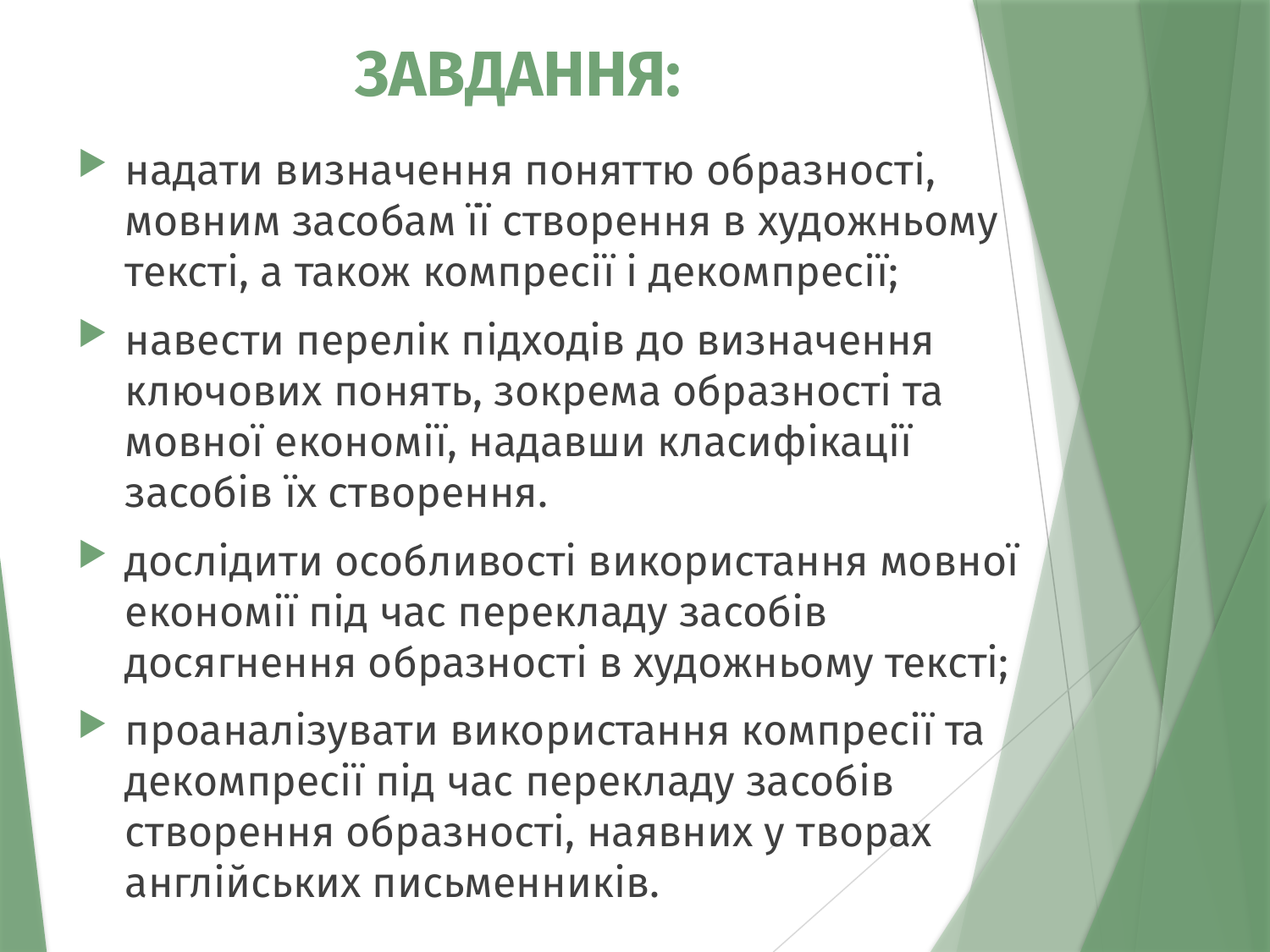

# ЗАВДАННЯ:
надати визначення поняттю образності, мовним засобам її створення в художньому тексті, а також компресії і декомпресії;
навести перелік підходів до визначення ключових понять, зокрема образності та мовної економії, надавши класифікації засобів їх створення.
дослідити особливості використання мовної економії під час перекладу засобів досягнення образності в художньому тексті;
проаналізувати використання компресії та декомпресії під час перекладу засобів створення образності, наявних у творах англійських письменників.